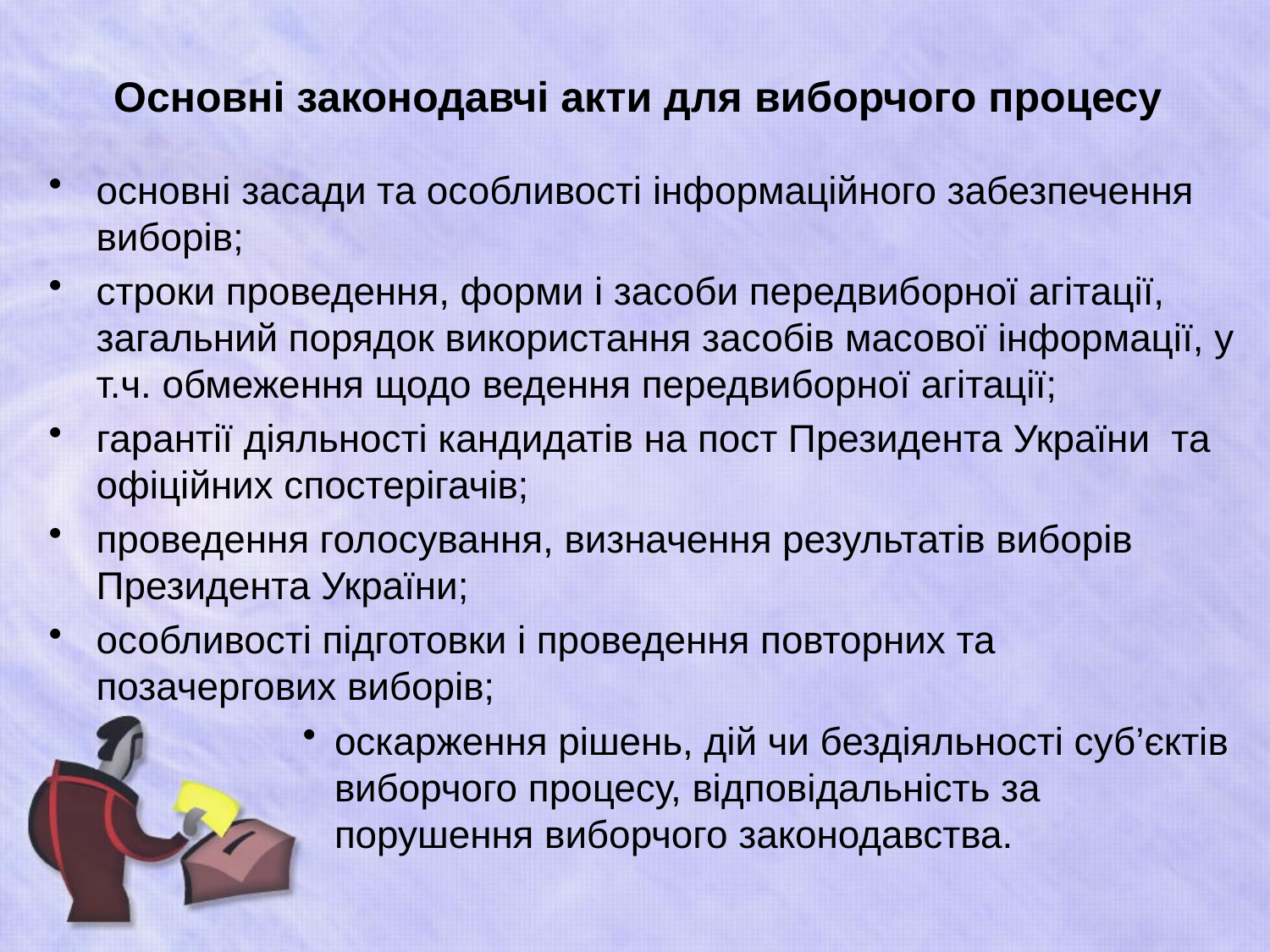

# Основні законодавчі акти для виборчого процесу

основні засади та особливості інформаційного забезпечення виборів;
строки проведення, форми і засоби передвиборної агітації, загальний порядок використання засобів масової інформації, у т.ч. обмеження щодо ведення передвиборної агітації;
гарантії діяльності кандидатів на пост Президента України  та офіційних спостерігачів;
проведення голосування, визначення результатів виборів Президента України;
особливості підготовки і проведення повторних та позачергових виборів;
оскарження рішень, дій чи бездіяльності суб’єктів виборчого процесу, відповідальність за порушення виборчого законодавства.